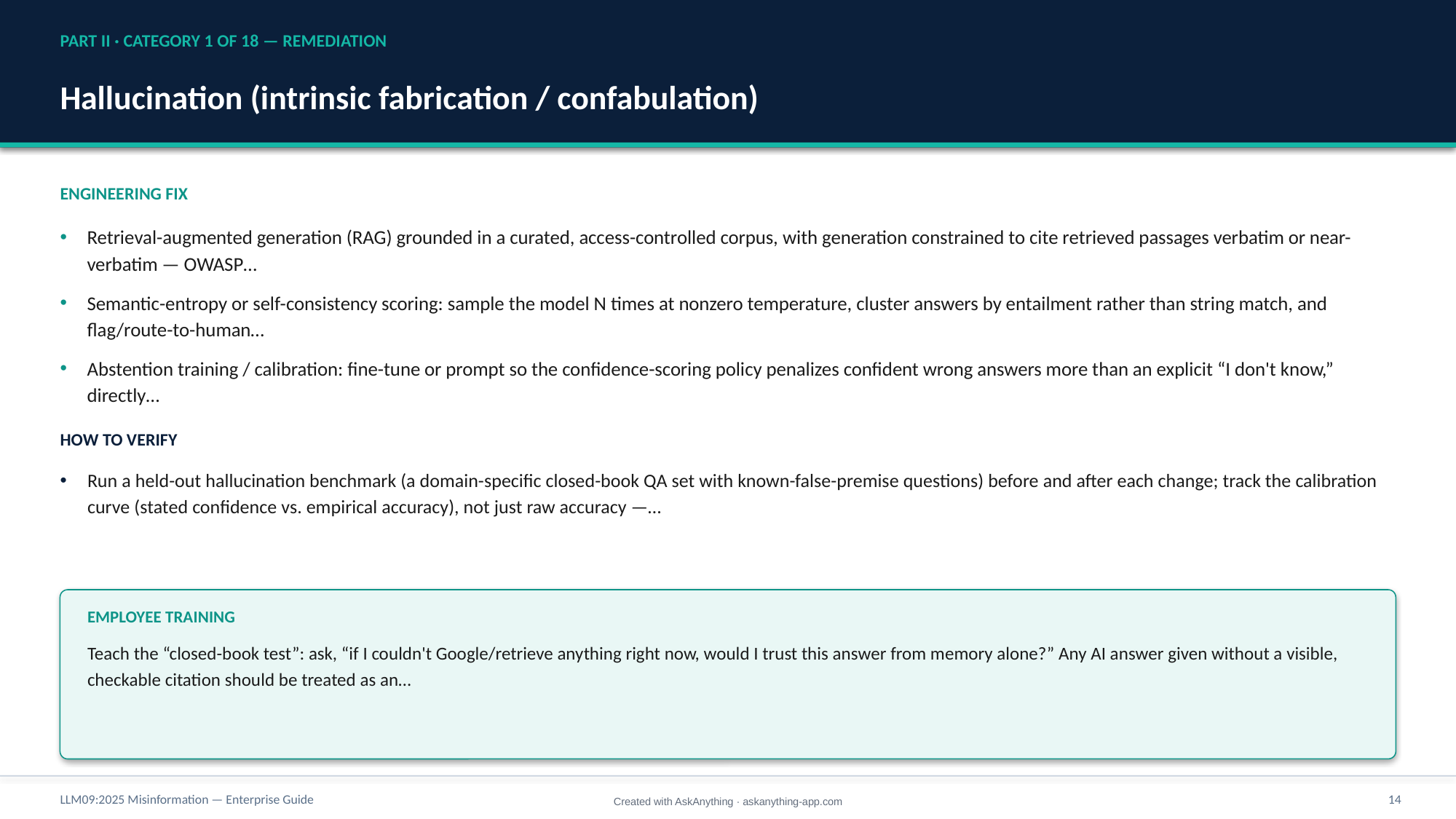

PART II · CATEGORY 1 OF 18 — REMEDIATION
Hallucination (intrinsic fabrication / confabulation)

ENGINEERING FIX
Retrieval-augmented generation (RAG) grounded in a curated, access-controlled corpus, with generation constrained to cite retrieved passages verbatim or near-verbatim — OWASP…
Semantic-entropy or self-consistency scoring: sample the model N times at nonzero temperature, cluster answers by entailment rather than string match, and flag/route-to-human…
Abstention training / calibration: fine-tune or prompt so the confidence-scoring policy penalizes confident wrong answers more than an explicit “I don't know,” directly…
HOW TO VERIFY
Run a held-out hallucination benchmark (a domain-specific closed-book QA set with known-false-premise questions) before and after each change; track the calibration curve (stated confidence vs. empirical accuracy), not just raw accuracy —…

EMPLOYEE TRAINING
Teach the “closed-book test”: ask, “if I couldn't Google/retrieve anything right now, would I trust this answer from memory alone?” Any AI answer given without a visible, checkable citation should be treated as an…

LLM09:2025 Misinformation — Enterprise Guide
14
Created with AskAnything · askanything-app.com